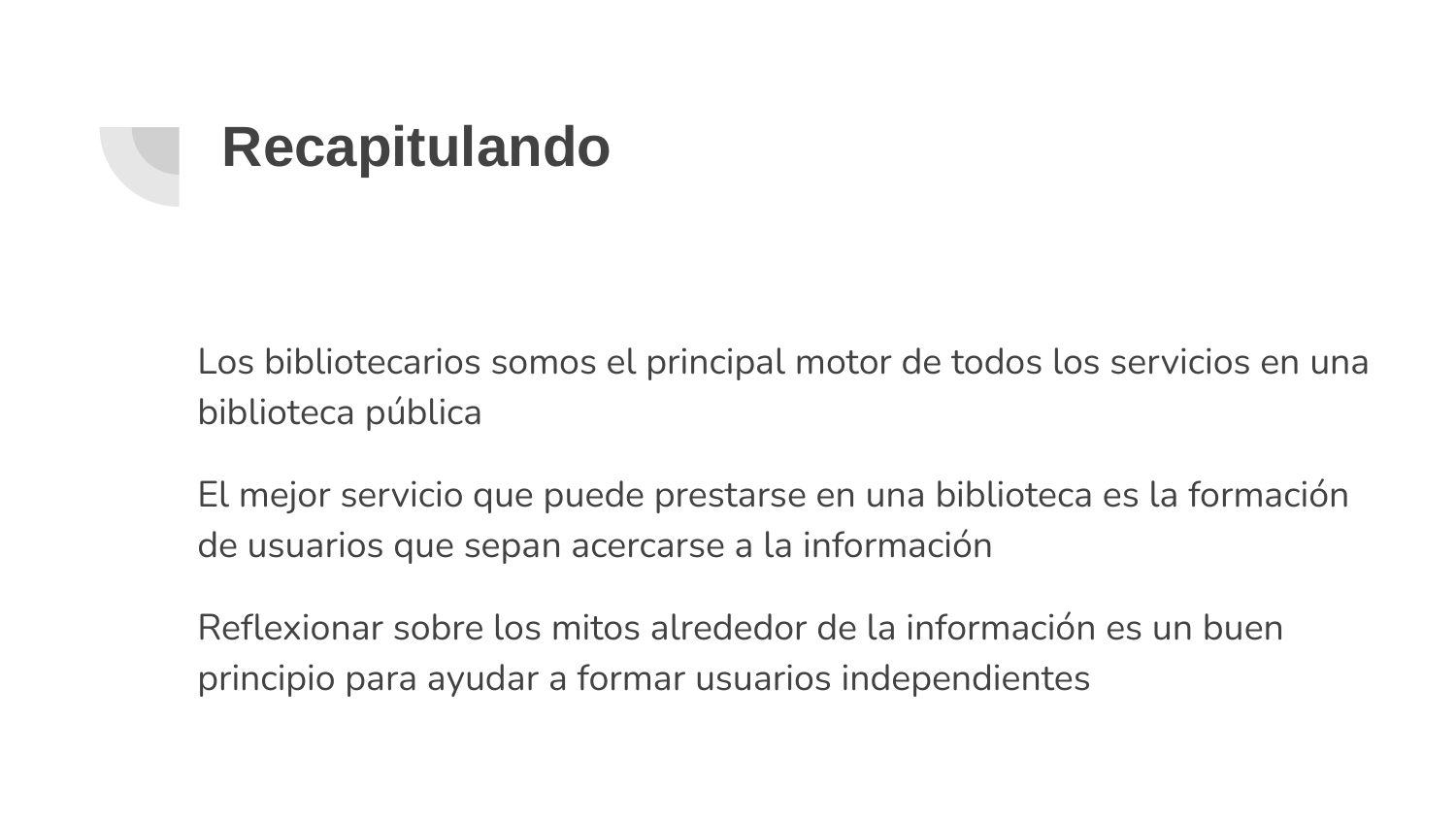

# Recapitulando
Los bibliotecarios somos el principal motor de todos los servicios en una biblioteca pública
El mejor servicio que puede prestarse en una biblioteca es la formación de usuarios que sepan acercarse a la información
Reflexionar sobre los mitos alrededor de la información es un buen principio para ayudar a formar usuarios independientes